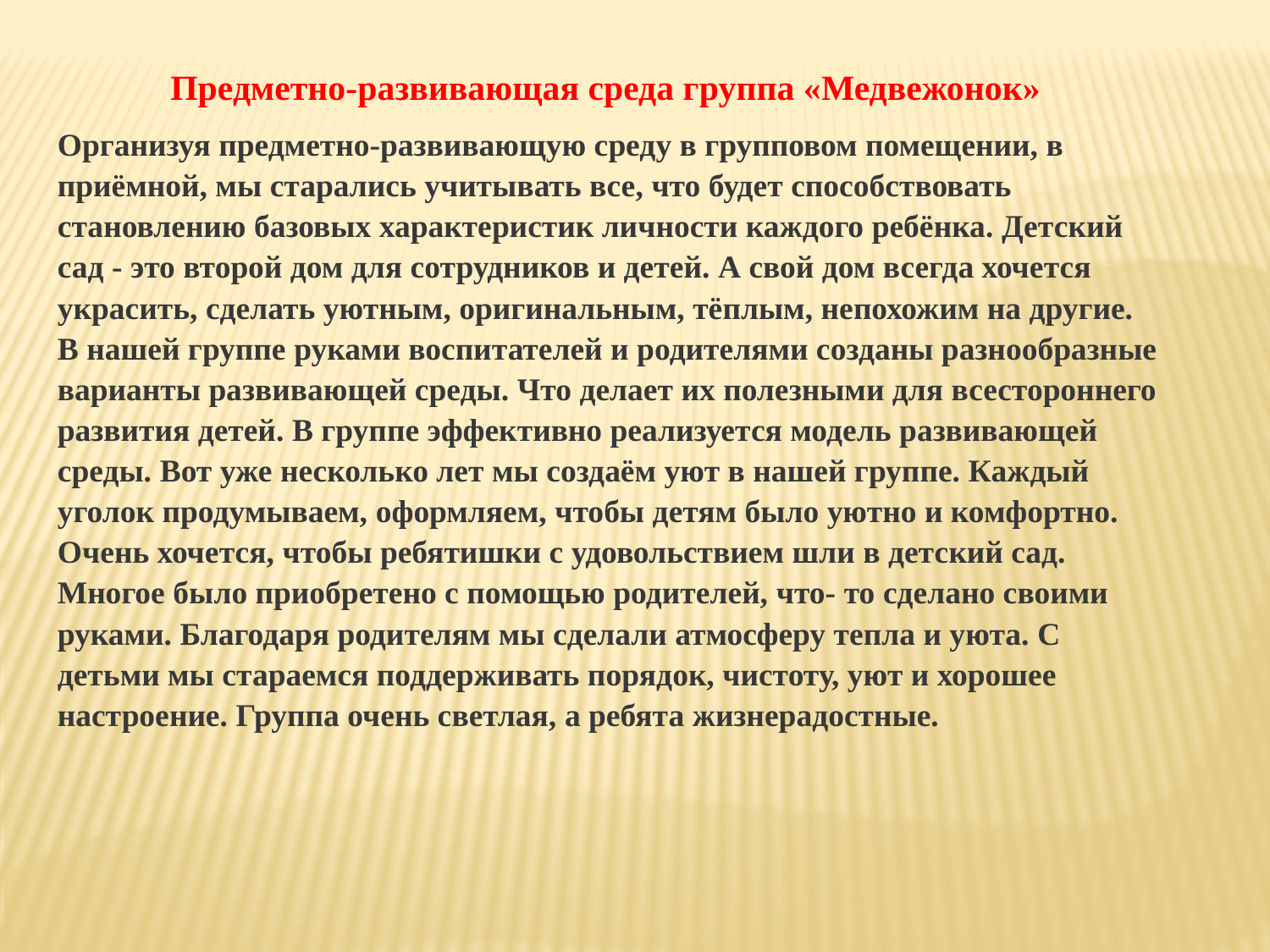

Предметно-развивающая среда группа «Медвежонок»
Организуя предметно-развивающую среду в групповом помещении, в приёмной, мы старались учитывать все, что будет способствовать становлению базовых характеристик личности каждого ребёнка. Детский сад - это второй дом для сотрудников и детей. А свой дом всегда хочется украсить, сделать уютным, оригинальным, тёплым, непохожим на другие. В нашей группе руками воспитателей и родителями созданы разнообразные варианты развивающей среды. Что делает их полезными для всестороннего развития детей. В группе эффективно реализуется модель развивающей среды. Вот уже несколько лет мы создаём уют в нашей группе. Каждый уголок продумываем, оформляем, чтобы детям было уютно и комфортно. Очень хочется, чтобы ребятишки с удовольствием шли в детский сад. Многое было приобретено с помощью родителей, что- то сделано своими руками. Благодаря родителям мы сделали атмосферу тепла и уюта. С детьми мы стараемся поддерживать порядок, чистоту, уют и хорошее настроение. Группа очень светлая, а ребята жизнерадостные.